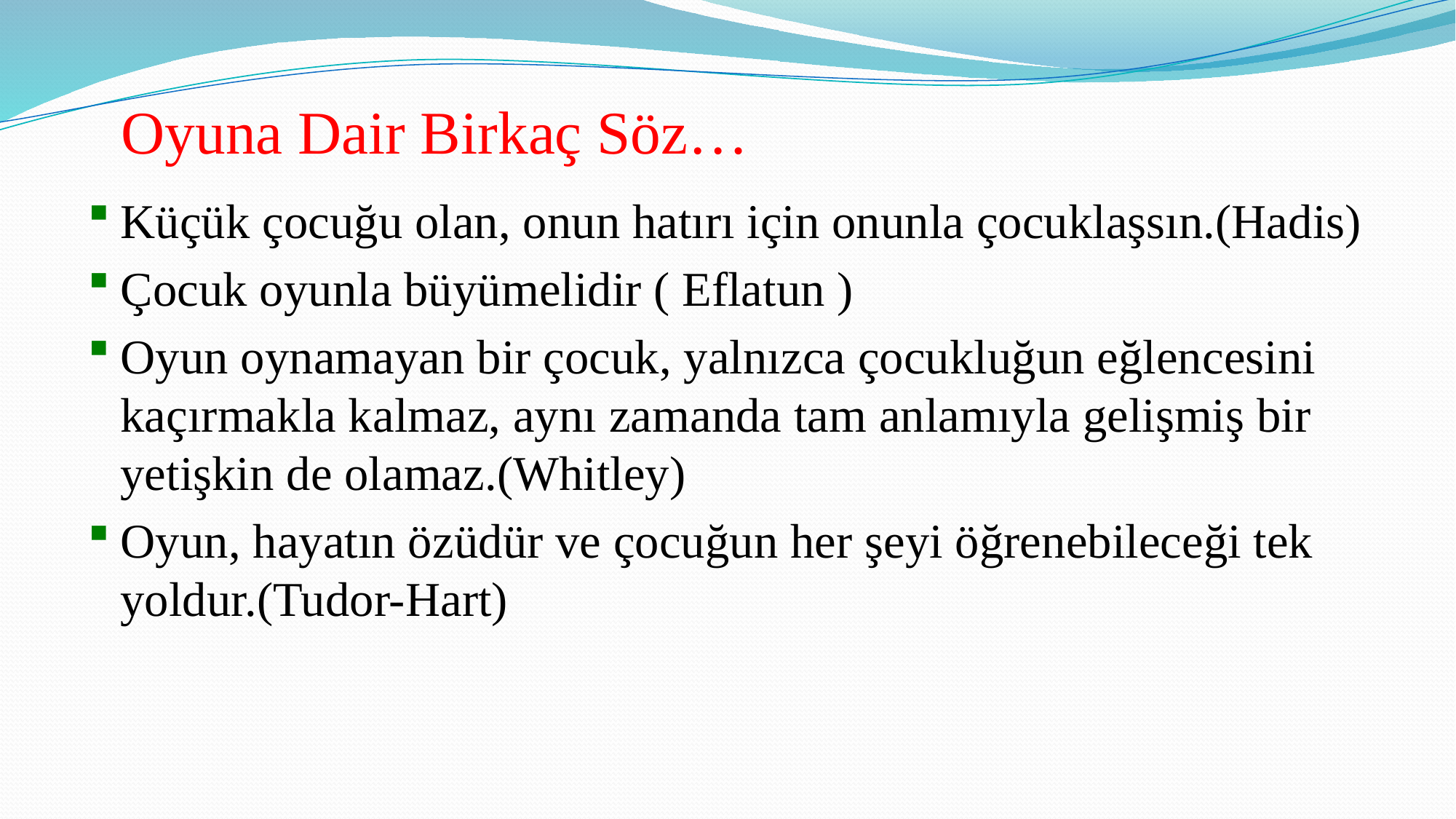

# Oyuna Dair Birkaç Söz…
Küçük çocuğu olan, onun hatırı için onunla çocuklaşsın.(Hadis)
Çocuk oyunla büyümelidir ( Eflatun )
Oyun oynamayan bir çocuk, yalnızca çocukluğun eğlencesini kaçırmakla kalmaz, aynı zamanda tam anlamıyla gelişmiş bir yetişkin de olamaz.(Whitley)
Oyun, hayatın özüdür ve çocuğun her şeyi öğrenebileceği tek yoldur.(Tudor-Hart)